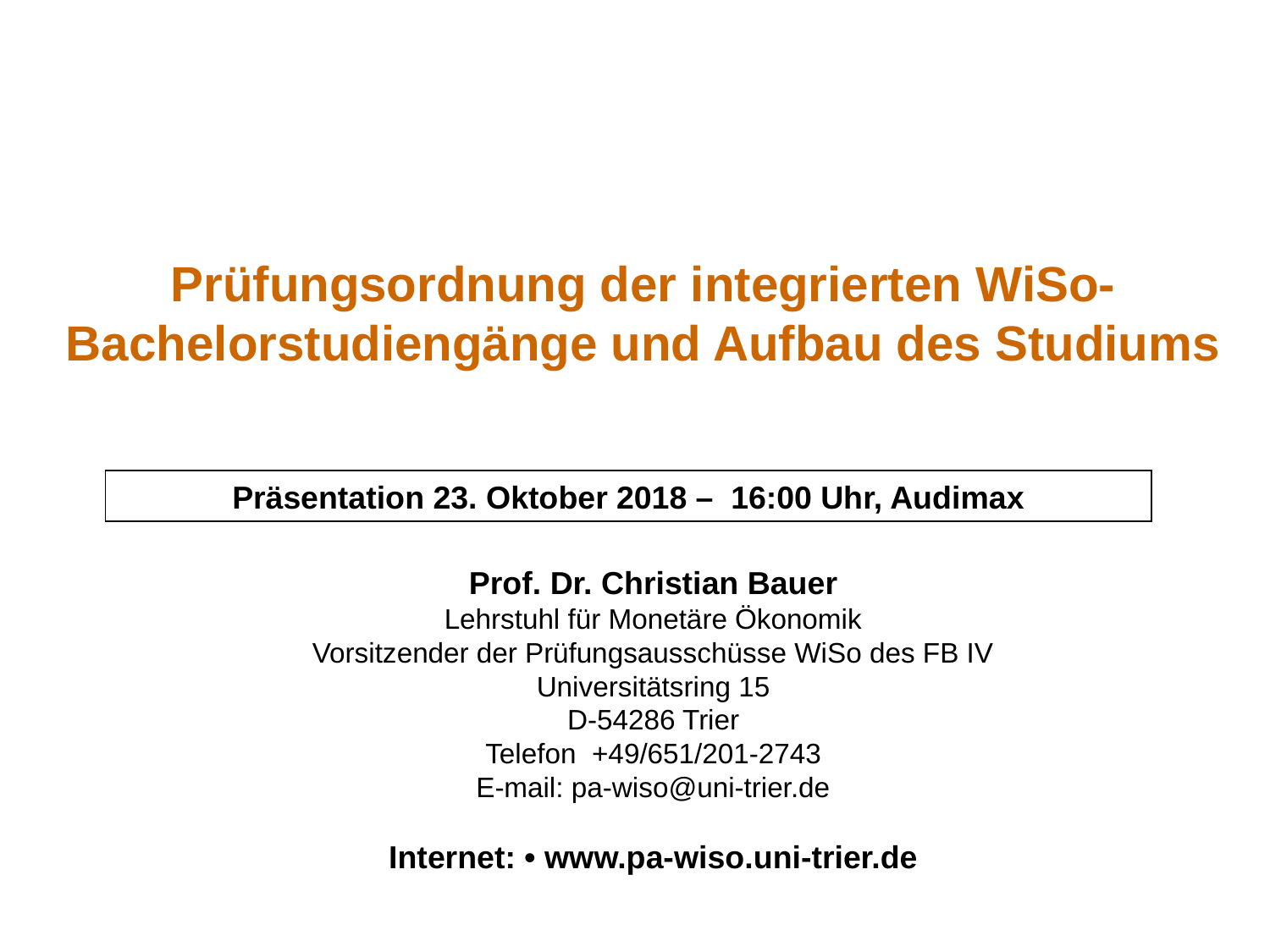

Prüfungsordnung der integrierten WiSo-Bachelorstudiengänge und Aufbau des Studiums
Präsentation 23. Oktober 2018 –  16:00 Uhr, Audimax
Prof. Dr. Christian Bauer
Lehrstuhl für Monetäre Ökonomik
Vorsitzender der Prüfungsausschüsse WiSo des FB IV
Universitätsring 15
D-54286 Trier
Telefon  +49/651/201-2743
E-mail: pa-wiso@uni-trier.de
Internet: • www.pa-wiso.uni-trier.de